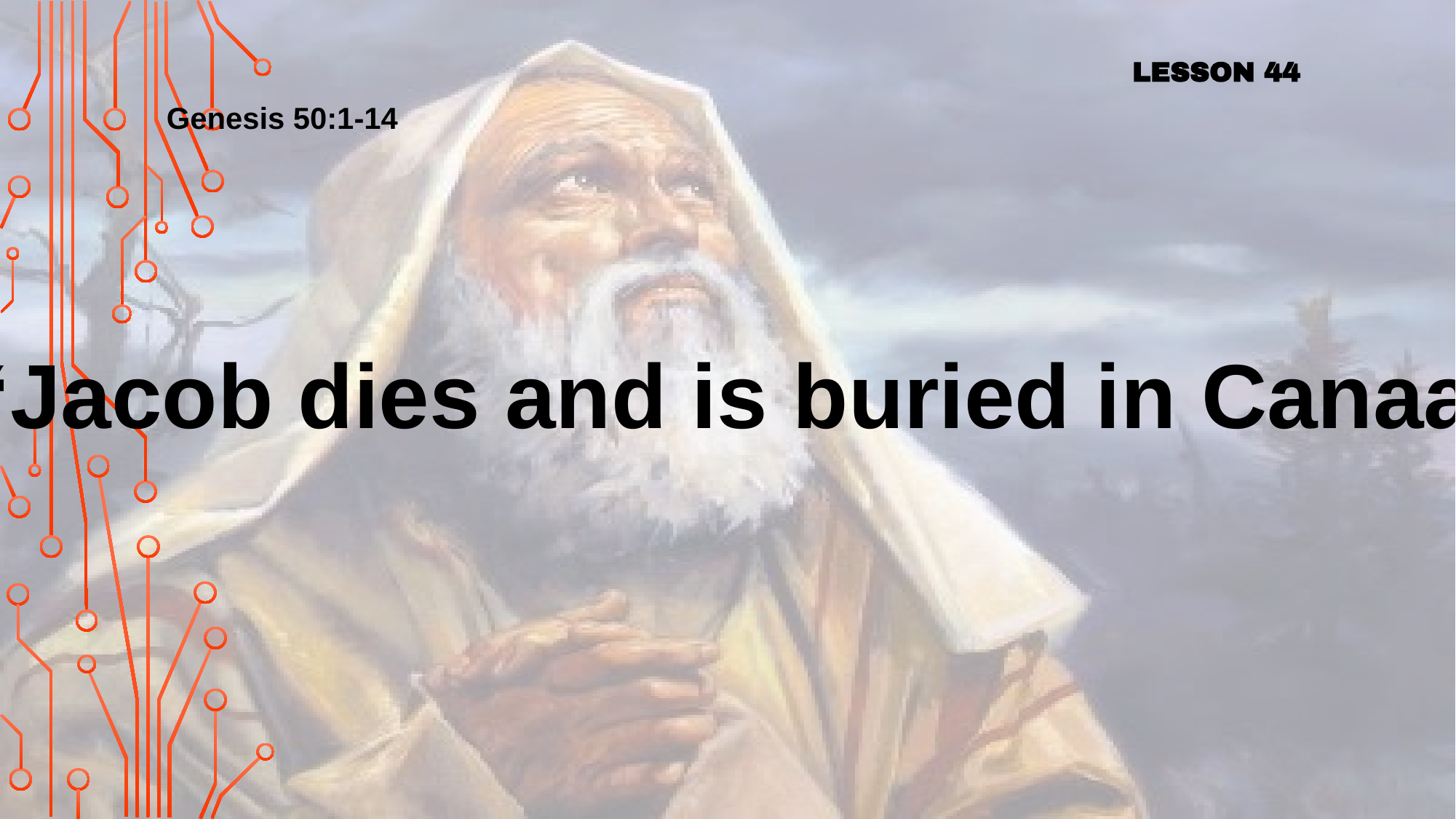

LESSON 44
Genesis 50:1-14
“Jacob dies and is buried in Canaan”